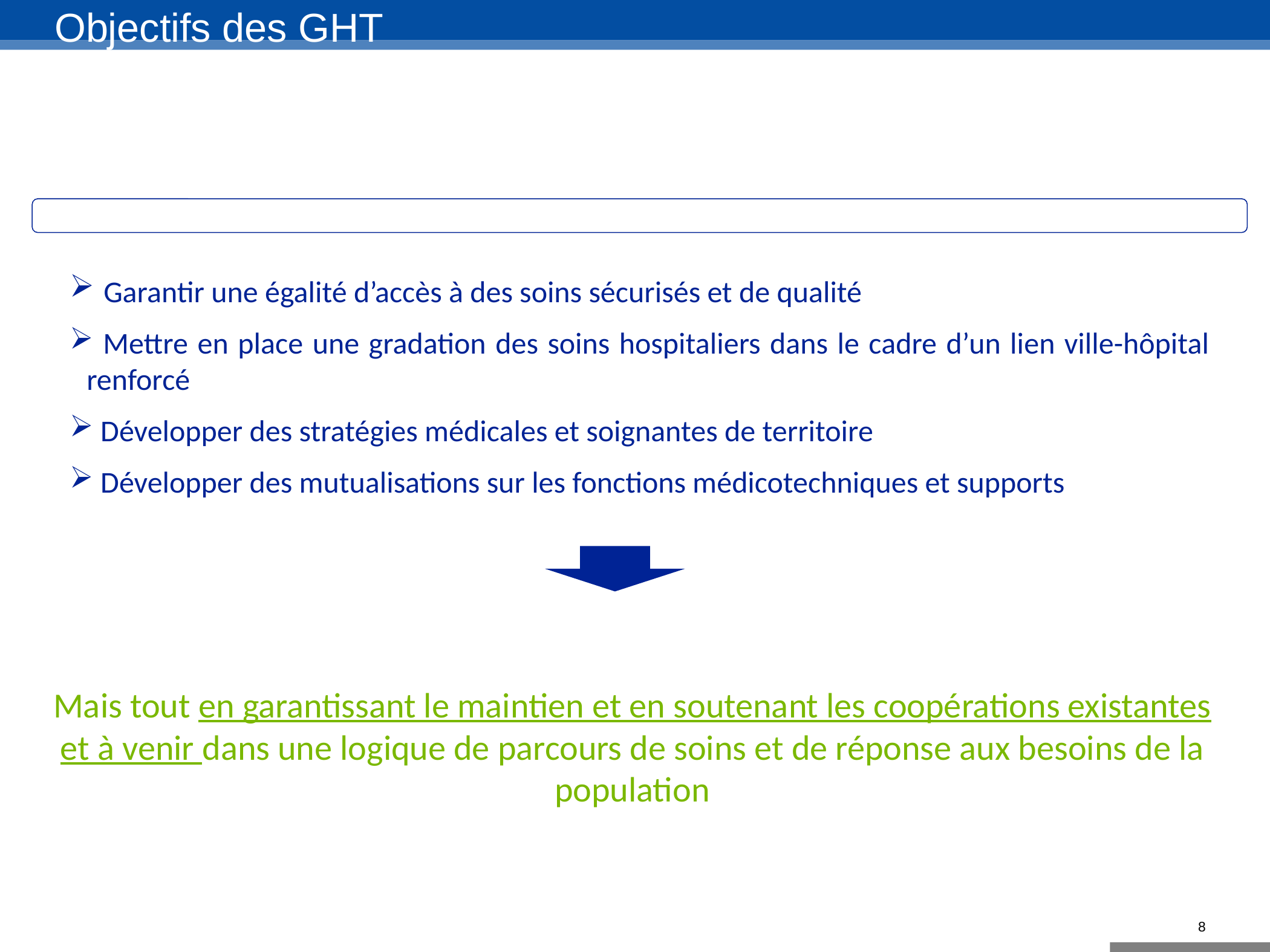

# Objectifs des GHT

 Garantir une égalité d’accès à des soins sécurisés et de qualité
 Mettre en place une gradation des soins hospitaliers dans le cadre d’un lien ville-hôpital renforcé
 Développer des stratégies médicales et soignantes de territoire
 Développer des mutualisations sur les fonctions médicotechniques et supports

Mais tout en garantissant le maintien et en soutenant les coopérations existantes et à venir dans une logique de parcours de soins et de réponse aux besoins de la population